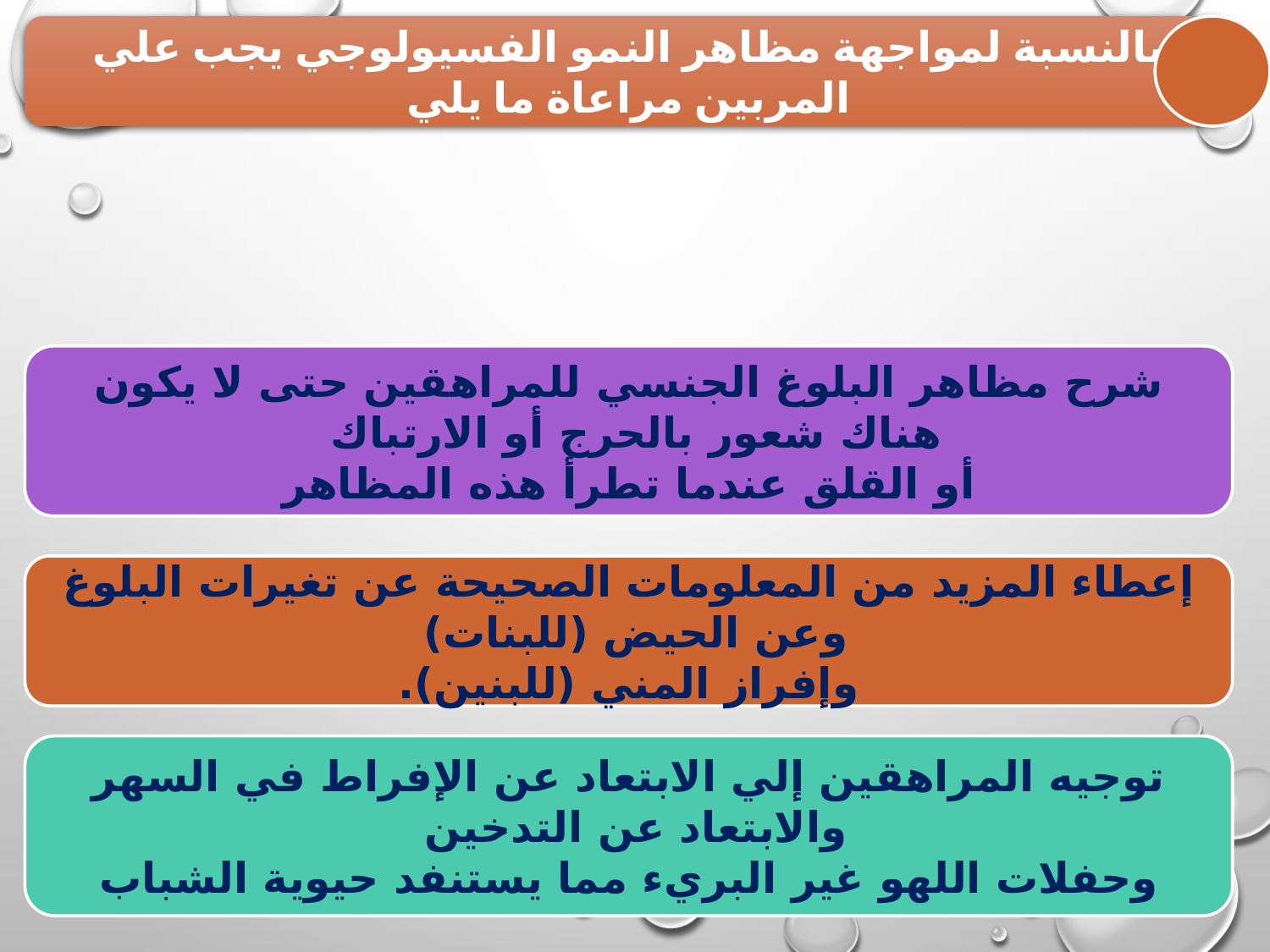

بالنسبة لمواجهة مظاهر النمو الفسيولوجي يجب علي المربين مراعاة ما يلي

شرح مظاهر البلوغ الجنسي للمراهقين حتى لا يكون هناك شعور بالحرج أو الارتباك
أو القلق عندما تطرأ هذه المظاهر
إعطاء المزيد من المعلومات الصحيحة عن تغيرات البلوغ وعن الحيض (للبنات)
وإفراز المني (للبنين).
توجيه المراهقين إلي الابتعاد عن الإفراط في السهر والابتعاد عن التدخين
وحفلات اللهو غير البريء مما يستنفد حيوية الشباب